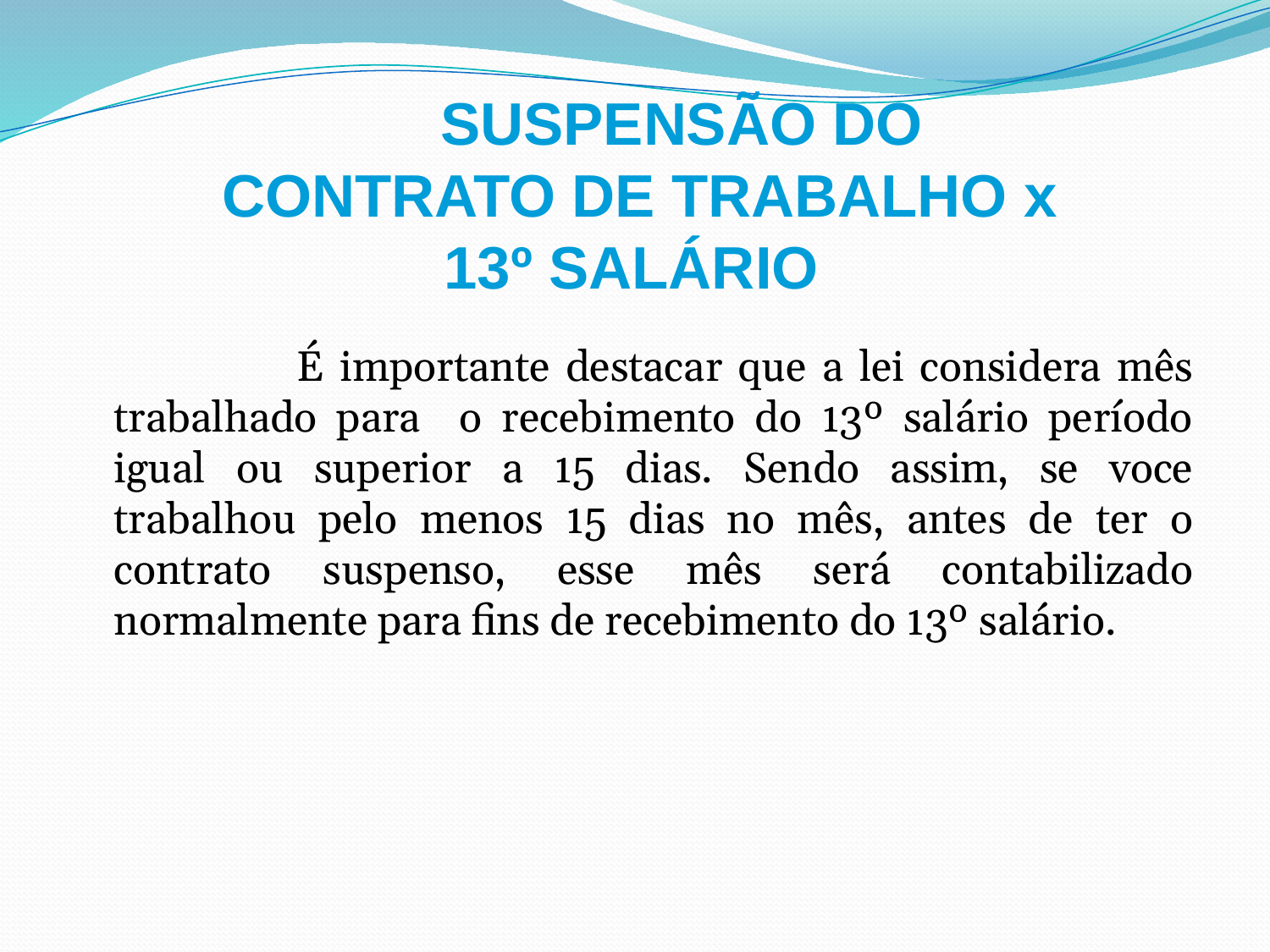

SUSPENSÃO DO CONTRATO DE TRABALHO x 13º SALÁRIO
#

              É importante destacar que a lei considera mês trabalhado para  o recebimento do 13º salário período igual ou superior a 15 dias. Sendo assim, se voce trabalhou pelo menos 15 dias no mês, antes de ter o contrato suspenso, esse mês será contabilizado normalmente para fins de recebimento do 13º salário.